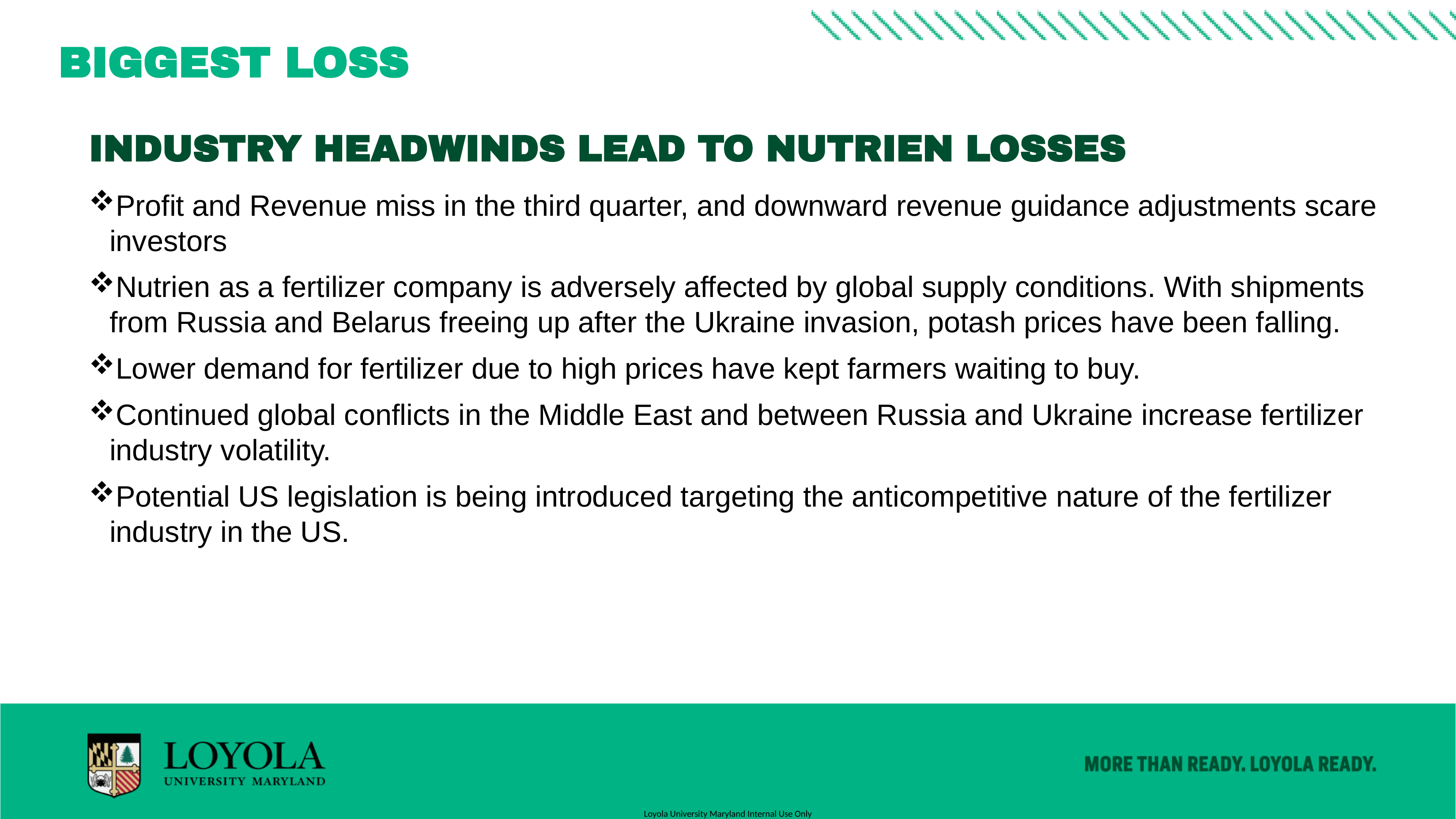

BIGGEST LOSS
# Industry Headwinds lead to Nutrien Losses
Profit and Revenue miss in the third quarter, and downward revenue guidance adjustments scare investors
Nutrien as a fertilizer company is adversely affected by global supply conditions. With shipments from Russia and Belarus freeing up after the Ukraine invasion, potash prices have been falling.
Lower demand for fertilizer due to high prices have kept farmers waiting to buy.
Continued global conflicts in the Middle East and between Russia and Ukraine increase fertilizer industry volatility.
Potential US legislation is being introduced targeting the anticompetitive nature of the fertilizer industry in the US.